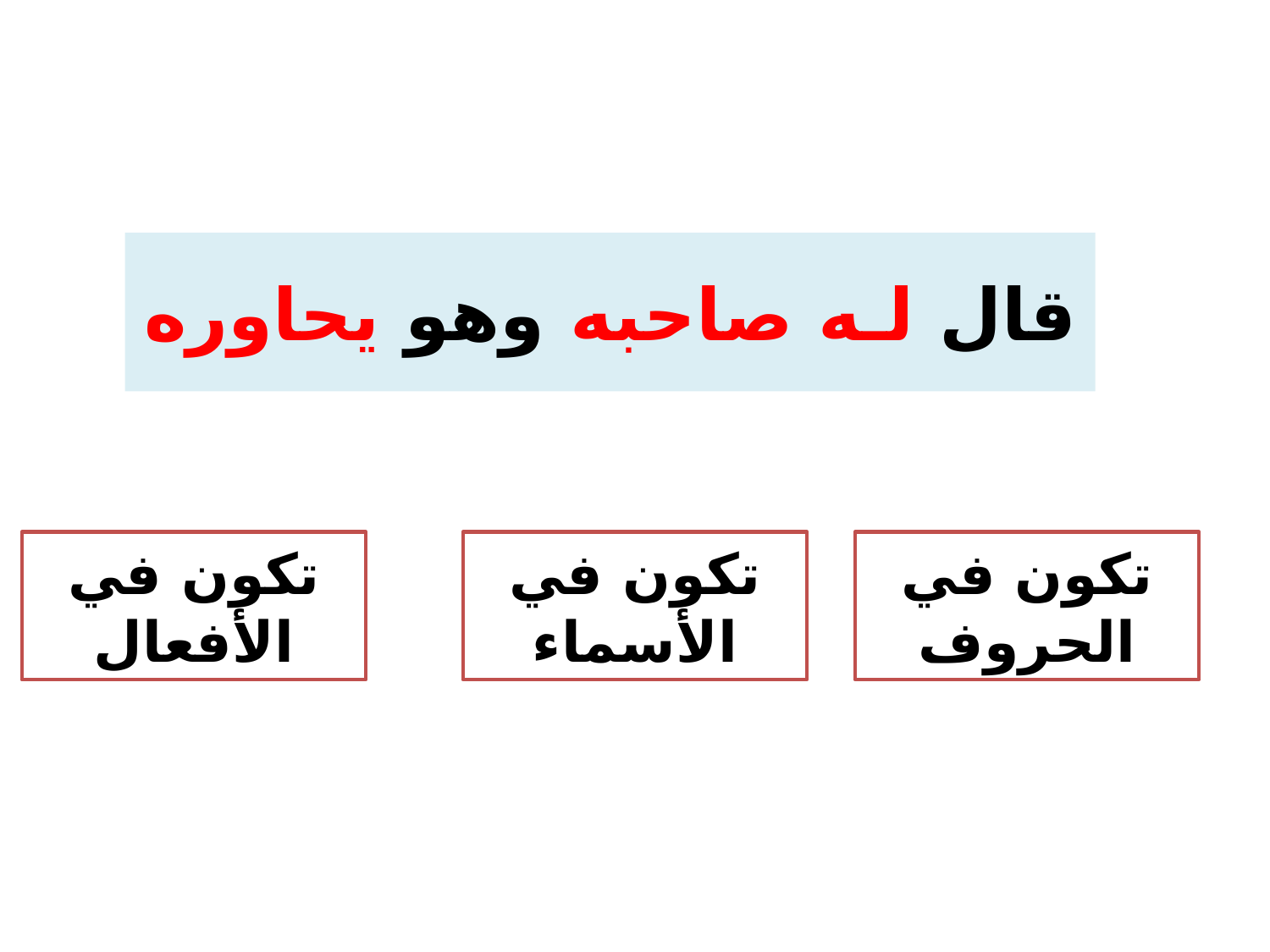

# قال لـه صاحبه وهو يحاوره
تكون في الأفعال
تكون في الأسماء
تكون في الحروف